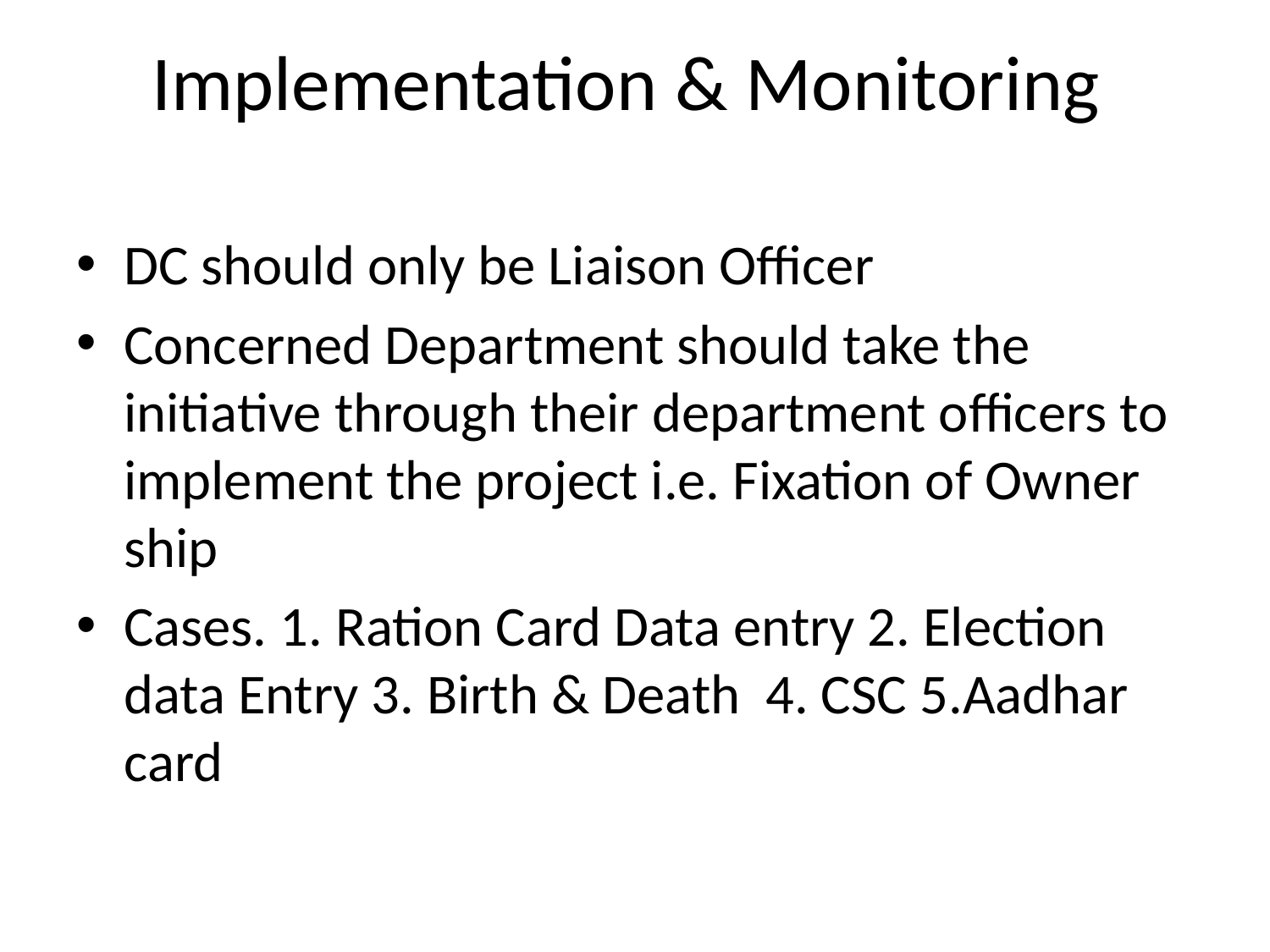

# Implementation & Monitoring
DC should only be Liaison Officer
Concerned Department should take the initiative through their department officers to implement the project i.e. Fixation of Owner ship
Cases. 1. Ration Card Data entry 2. Election data Entry 3. Birth & Death  4. CSC 5.Aadhar card